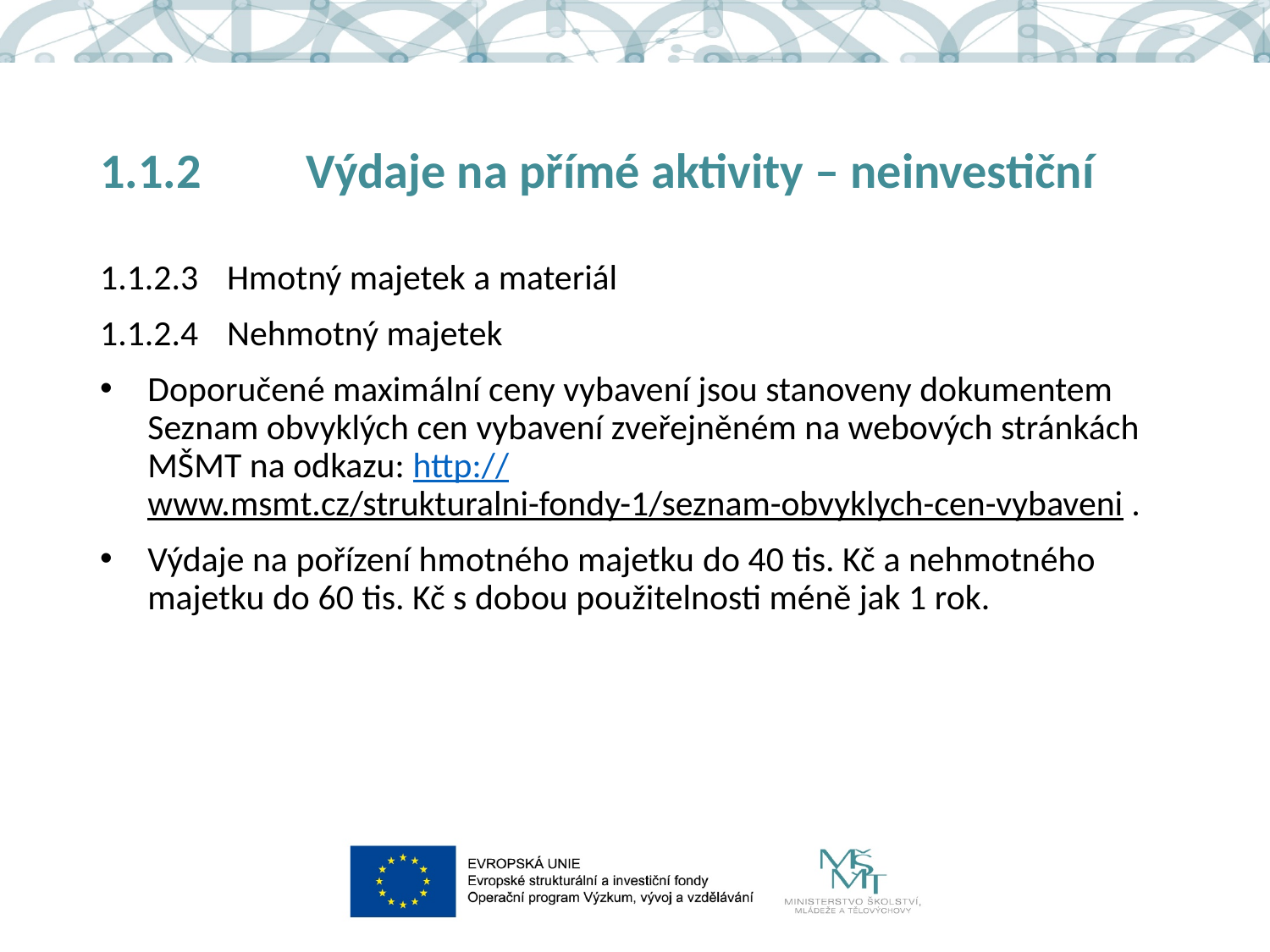

# 1.1.2	Výdaje na přímé aktivity – neinvestiční
1.1.2.3	Hmotný majetek a materiál
1.1.2.4	Nehmotný majetek
Doporučené maximální ceny vybavení jsou stanoveny dokumentem Seznam obvyklých cen vybavení zveřejněném na webových stránkách MŠMT na odkazu: http://www.msmt.cz/strukturalni-fondy-1/seznam-obvyklych-cen-vybaveni .
Výdaje na pořízení hmotného majetku do 40 tis. Kč a nehmotného majetku do 60 tis. Kč s dobou použitelnosti méně jak 1 rok.